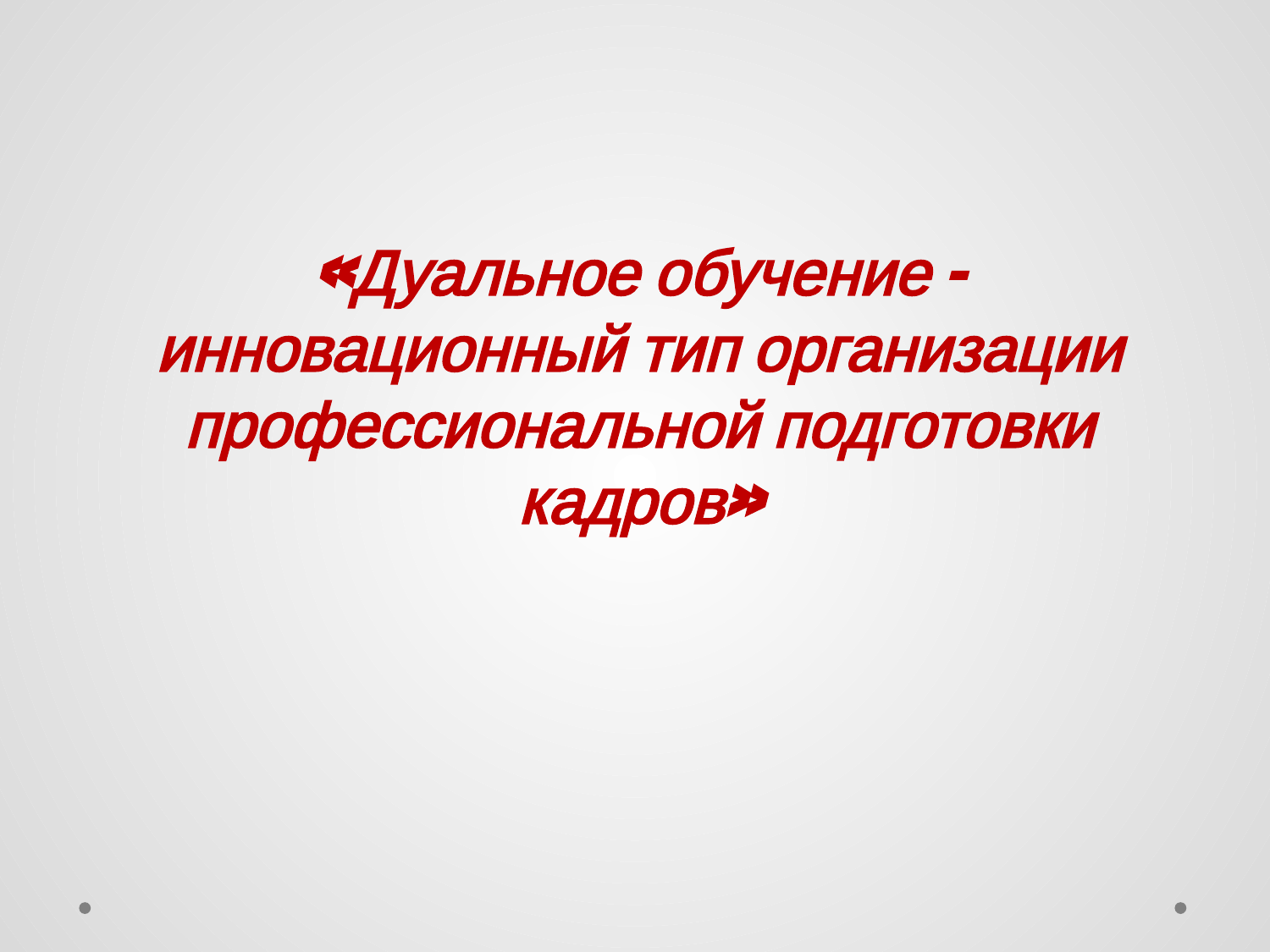

«Дуальное обучение – инновационный тип организации профессиональной подготовки кадров»